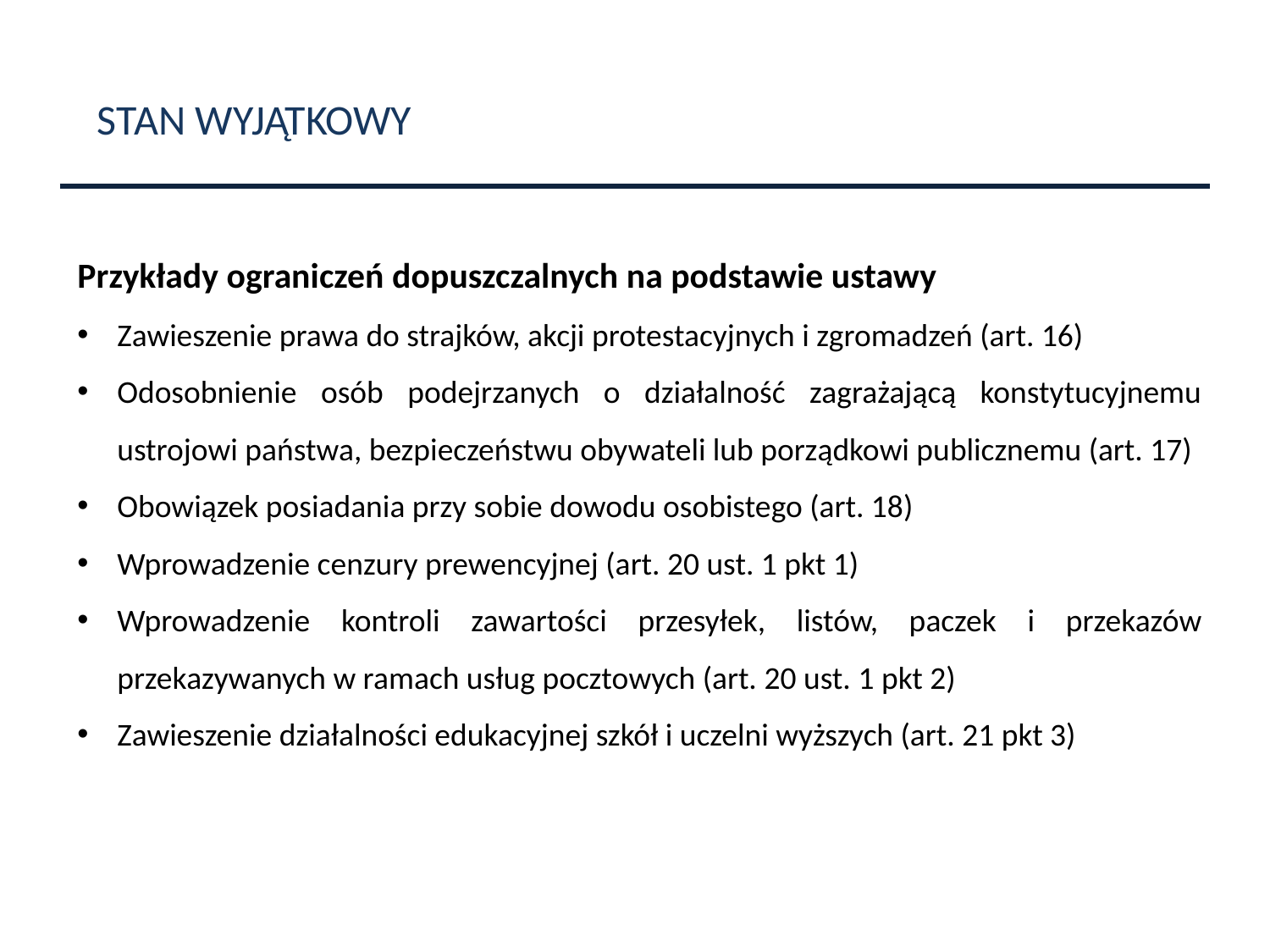

STAN WYJĄTKOWY
Przykłady ograniczeń dopuszczalnych na podstawie ustawy
Zawieszenie prawa do strajków, akcji protestacyjnych i zgromadzeń (art. 16)
Odosobnienie osób podejrzanych o działalność zagrażającą konstytucyjnemu ustrojowi państwa, bezpieczeństwu obywateli lub porządkowi publicznemu (art. 17)
Obowiązek posiadania przy sobie dowodu osobistego (art. 18)
Wprowadzenie cenzury prewencyjnej (art. 20 ust. 1 pkt 1)
Wprowadzenie kontroli zawartości przesyłek, listów, paczek i przekazów przekazywanych w ramach usług pocztowych (art. 20 ust. 1 pkt 2)
Zawieszenie działalności edukacyjnej szkół i uczelni wyższych (art. 21 pkt 3)